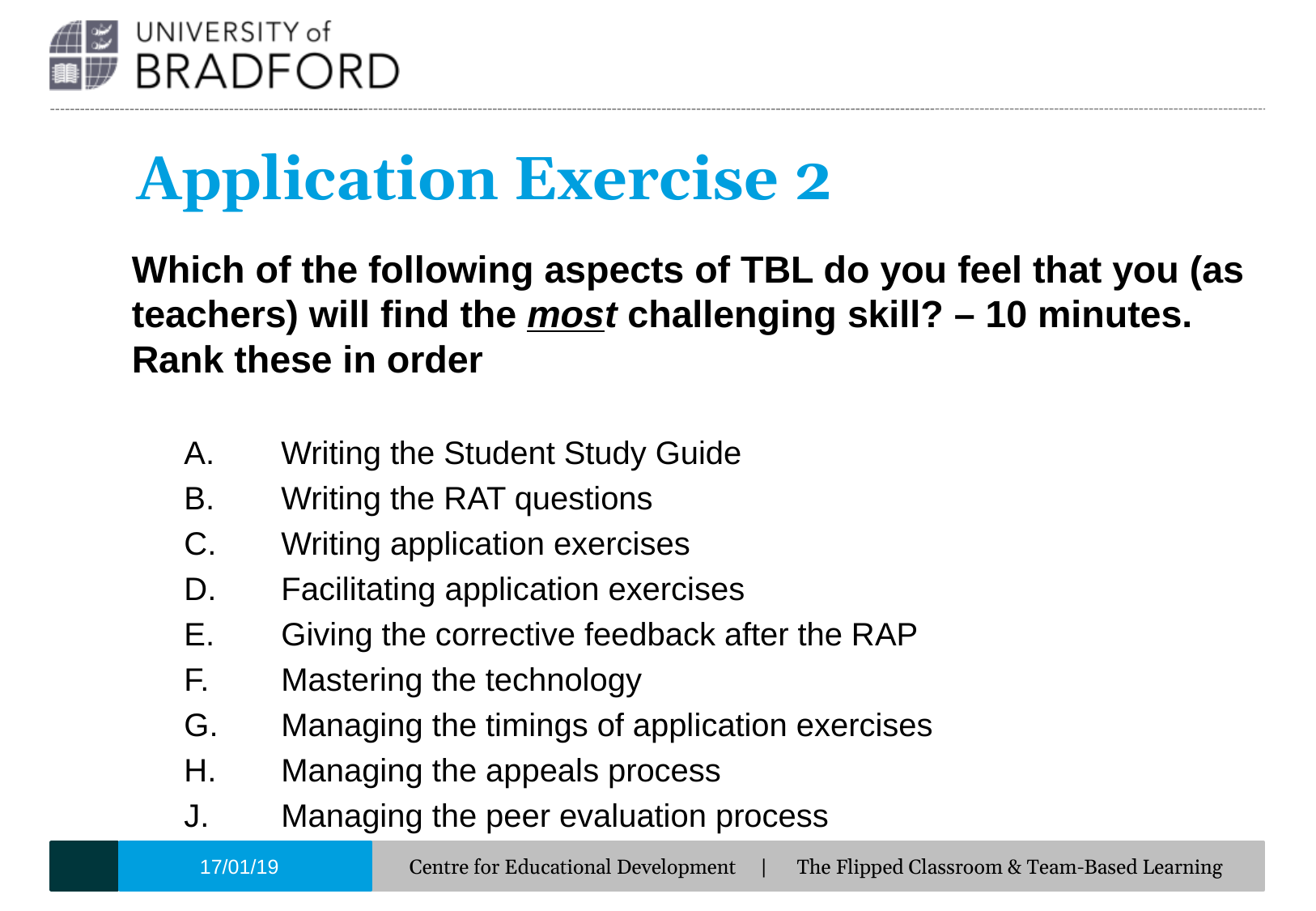

# Application Exercise 2
Which of the following aspects of TBL do you feel that you (as teachers) will find the most challenging skill? – 10 minutes. Rank these in order

A. 	Writing the Student Study Guide
B. 	Writing the RAT questions
C. 	Writing application exercises
D. 	Facilitating application exercises
E. 	Giving the corrective feedback after the RAP
F. 	Mastering the technology
G. 	Managing the timings of application exercises
H. 	Managing the appeals process
J. 	Managing the peer evaluation process
17/01/19
Centre for Educational Development     |      The Flipped Classroom & Team-Based Learning